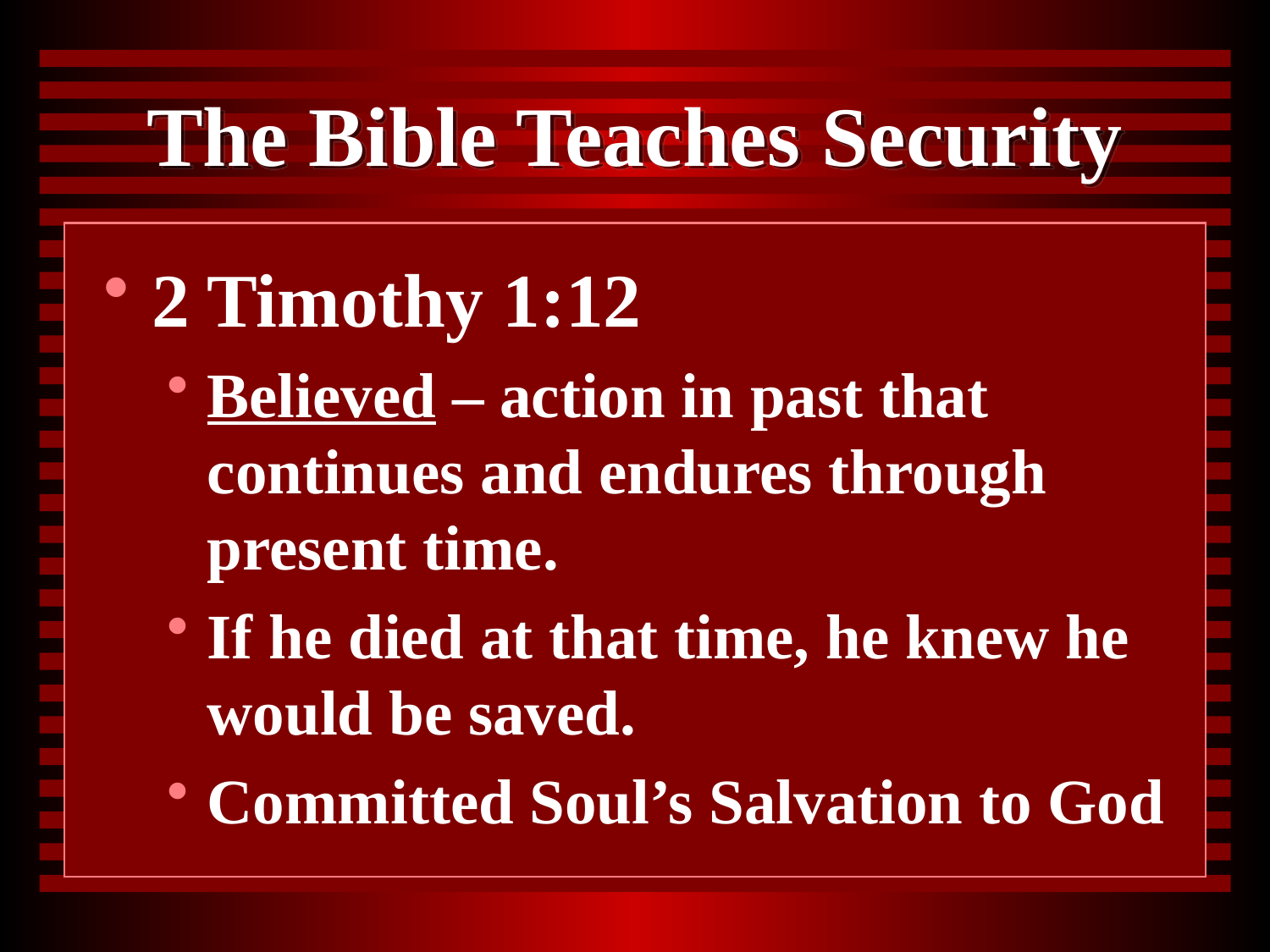

# The Bible Teaches Security
2 Timothy 1:12
Believed – action in past that continues and endures through present time.
If he died at that time, he knew he would be saved.
Committed Soul’s Salvation to God